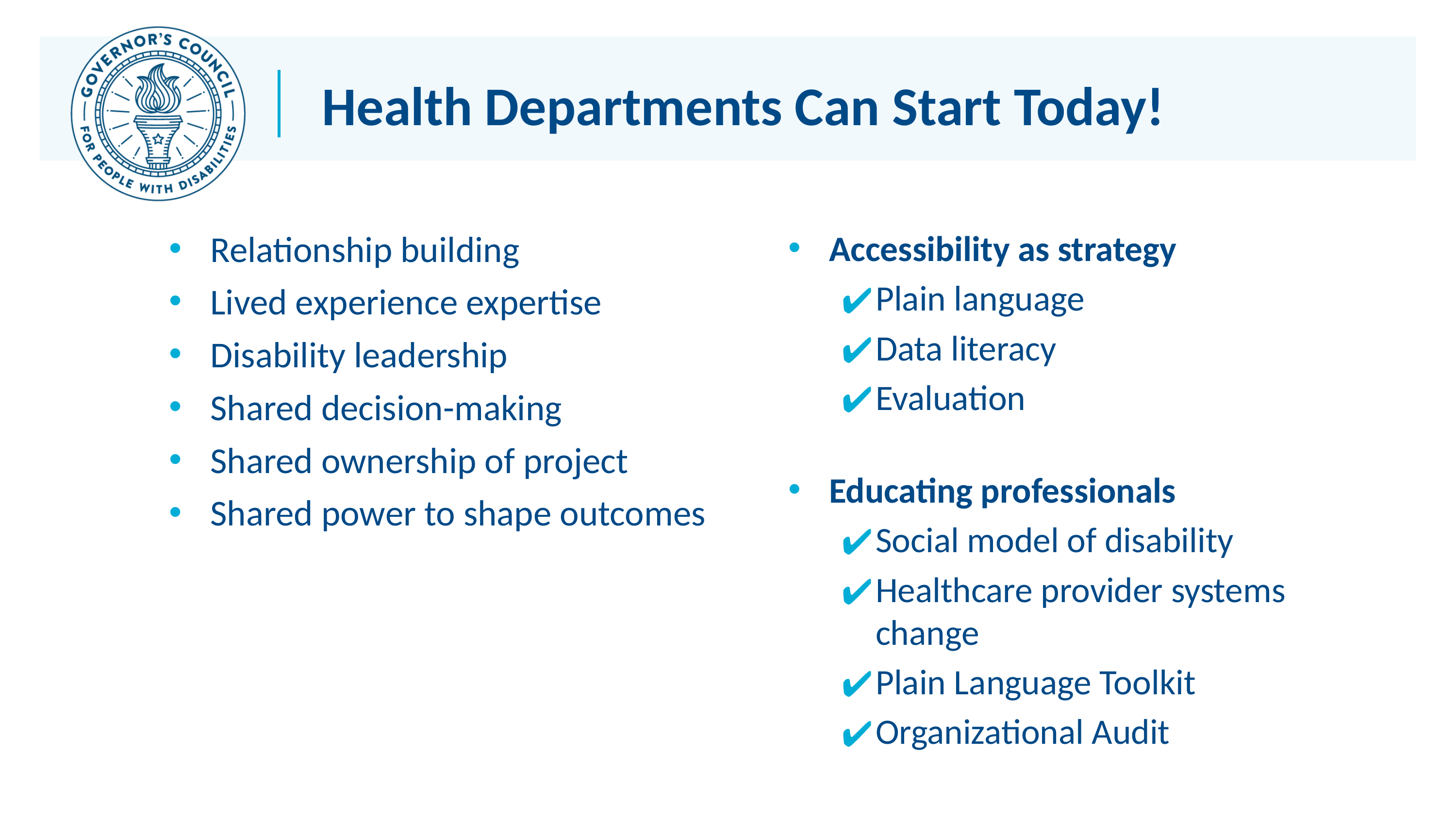

# Health Departments Can Start Today!
Accessibility as strategy
Plain language
Data literacy
Evaluation

Educating professionals
Social model of disability
Healthcare provider systems change
Plain Language Toolkit
Organizational Audit

Relationship building
Lived experience expertise
Disability leadership
Shared decision-making
Shared ownership of project
Shared power to shape outcomes